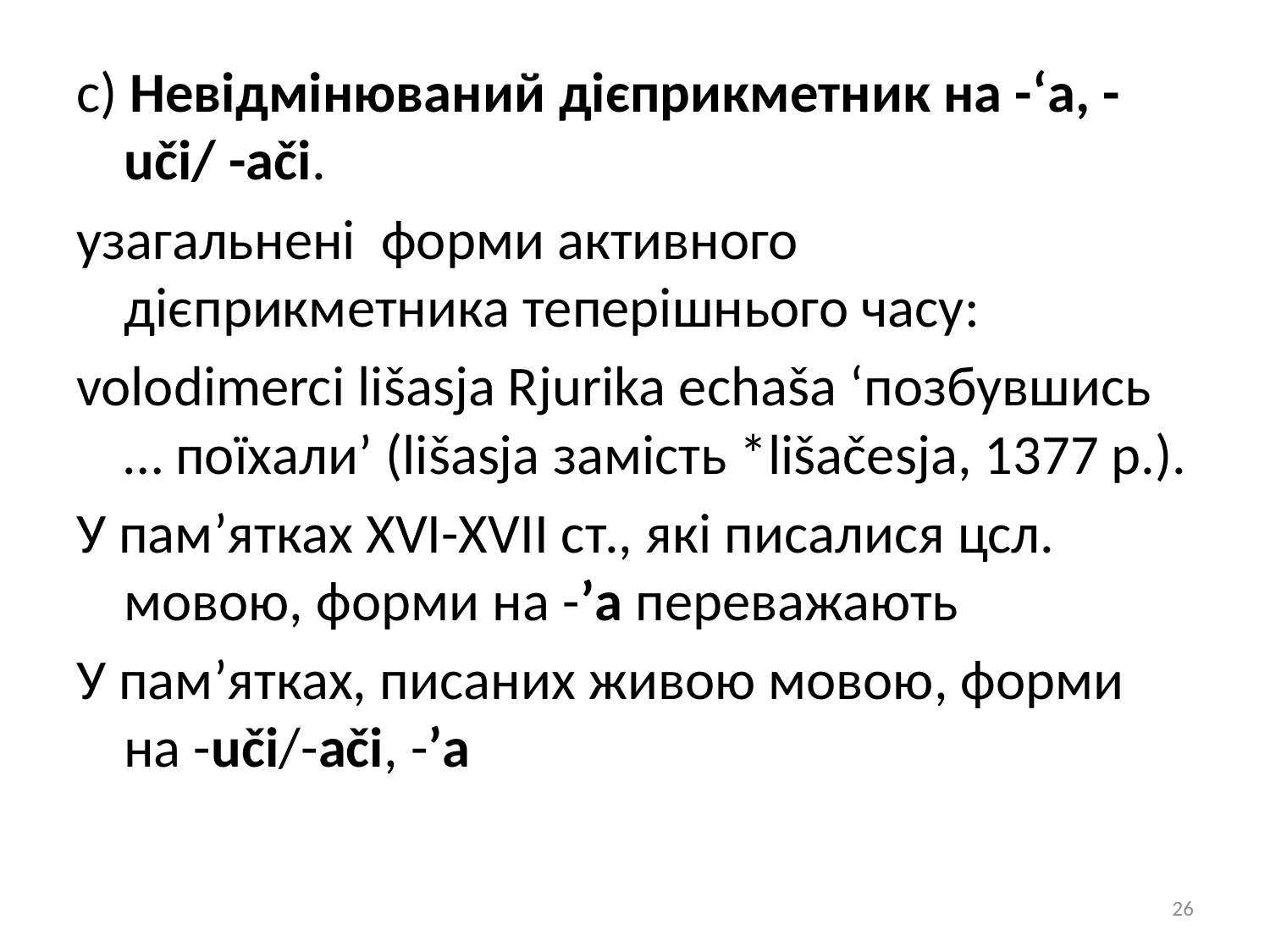

c) Невідмінюваний дієприкметник на -‘a, -uči/ -ači.
узагальнені  форми активного дієприкметника теперішнього часу:
volodimerci lišasja Rjurika echaša ‘позбувшись … поїхали’ (lišasja замість *lišačesja, 1377 р.).
У пам’ятках XVI-XVII ст., які писалися цсл. мовою, форми на -’a переважають
У пам’ятках, писаних живою мовою, форми на -uči/-ači, -’a
26